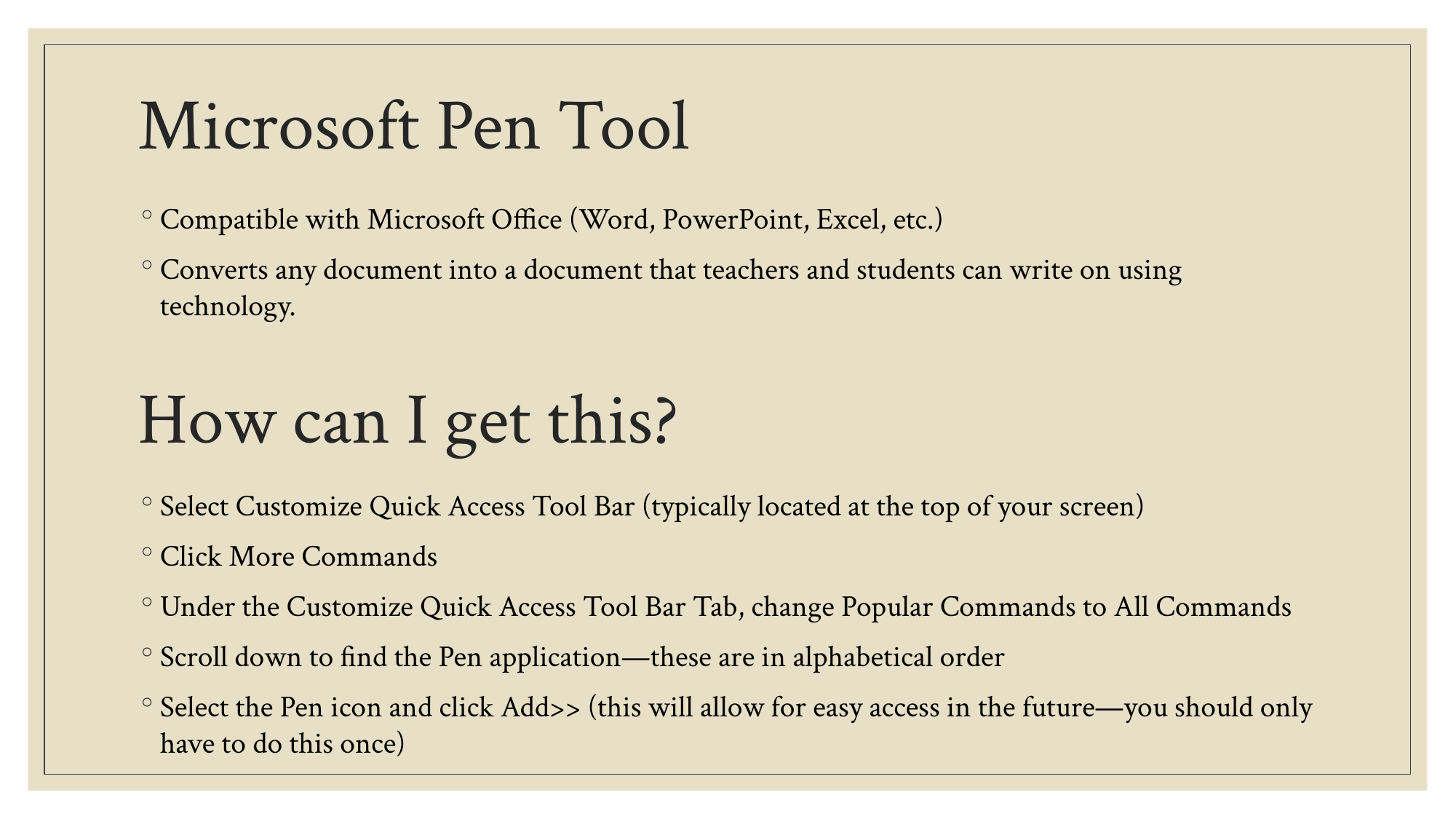

# Microsoft Pen Tool
Compatible with Microsoft Office (Word, PowerPoint, Excel, etc.)
Converts any document into a document that teachers and students can write on using technology.

Select Customize Quick Access Tool Bar (typically located at the top of your screen)
Click More Commands
Under the Customize Quick Access Tool Bar Tab, change Popular Commands to All Commands
Scroll down to find the Pen application—these are in alphabetical order
Select the Pen icon and click Add>> (this will allow for easy access in the future—you should only have to do this once)
How can I get this?